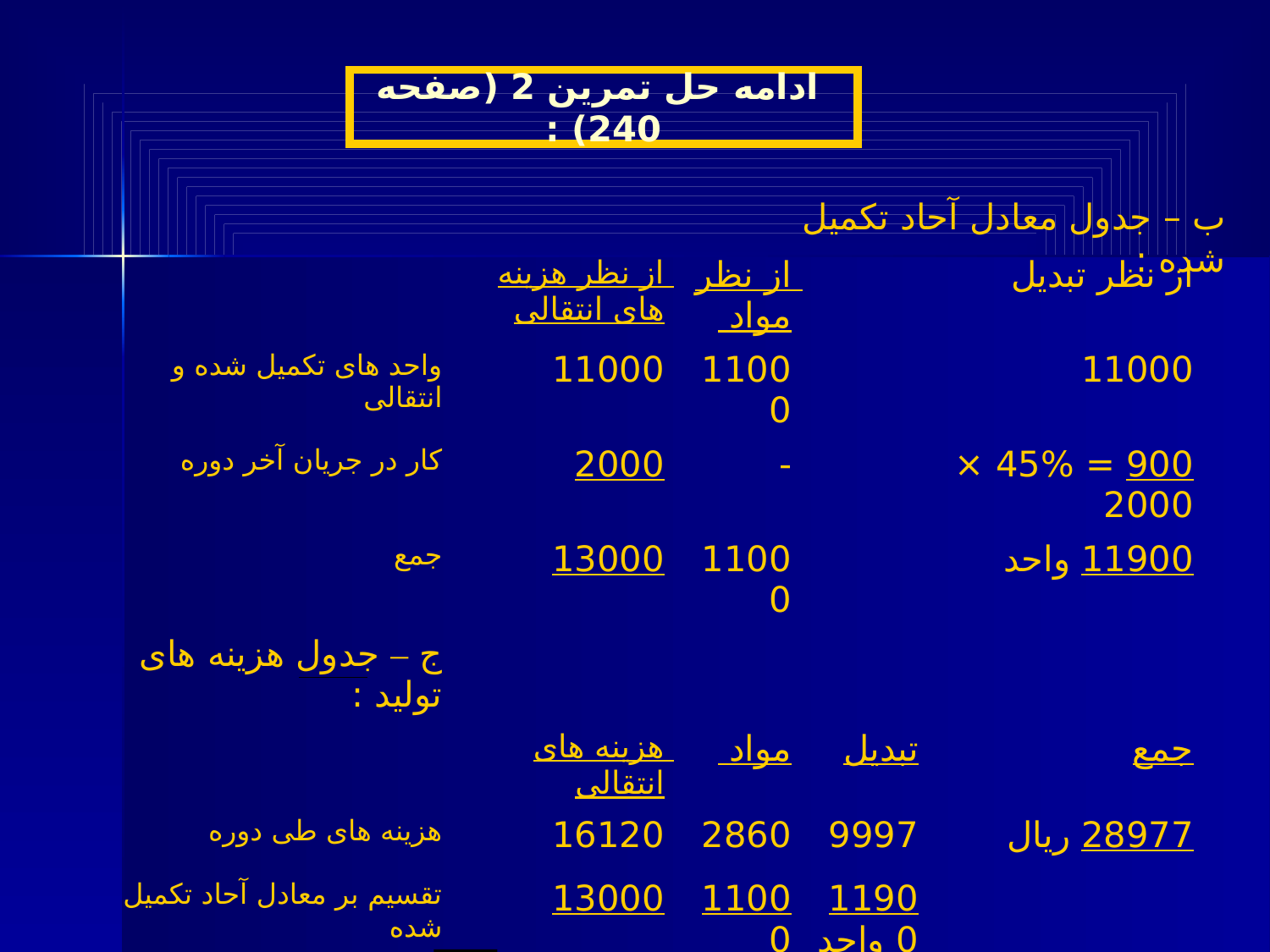

ادامه حل تمرین 2 (صفحه 240) :
ب – جدول معادل آحاد تکمیل شده :

|  | از نظر هزینه های انتقالی | از نظر مواد |  | از نظر تبدیل |
| --- | --- | --- | --- | --- |
| واحد های تکمیل شده و انتقالی | 11000 | 11000 |  | 11000 |
| کار در جریان آخر دوره | 2000 | - |  | 900 = 45% × 2000 |
| جمع | 13000 | 11000 |  | 11900 واحد |
| ج – جدول هزینه های تولید : |  |  |  |  |
|  | هزینه های انتقالی | مواد | تبدیل | جمع |
| هزینه های طی دوره | 16120 | 2860 | 9997 | 28977 ریال |
| تقسیم بر معادل آحاد تکمیل شده | 13000 | 11000 | 11900 واحد |  |
| بهای تمام شده هر واحد | 24/1 | 26/0 | 84/0 | 34/2 ریال |